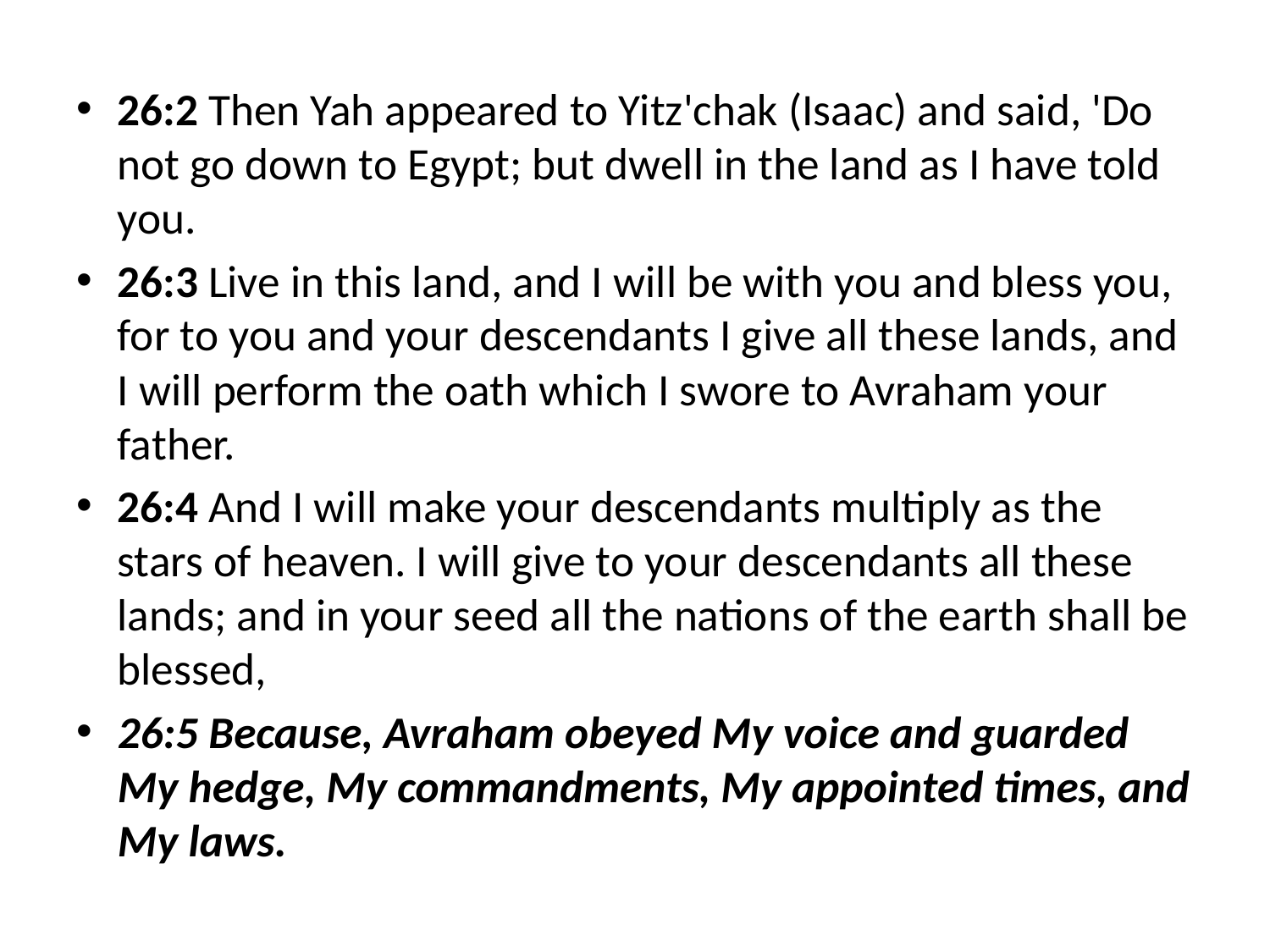

26:2 Then Yah appeared to Yitz'chak (Isaac) and said, 'Do not go down to Egypt; but dwell in the land as I have told you.
26:3 Live in this land, and I will be with you and bless you, for to you and your descendants I give all these lands, and I will perform the oath which I swore to Avraham your father.
26:4 And I will make your descendants multiply as the stars of heaven. I will give to your descendants all these lands; and in your seed all the nations of the earth shall be blessed,
26:5 Because, Avraham obeyed My voice and guarded My hedge, My commandments, My appointed times, and My laws.